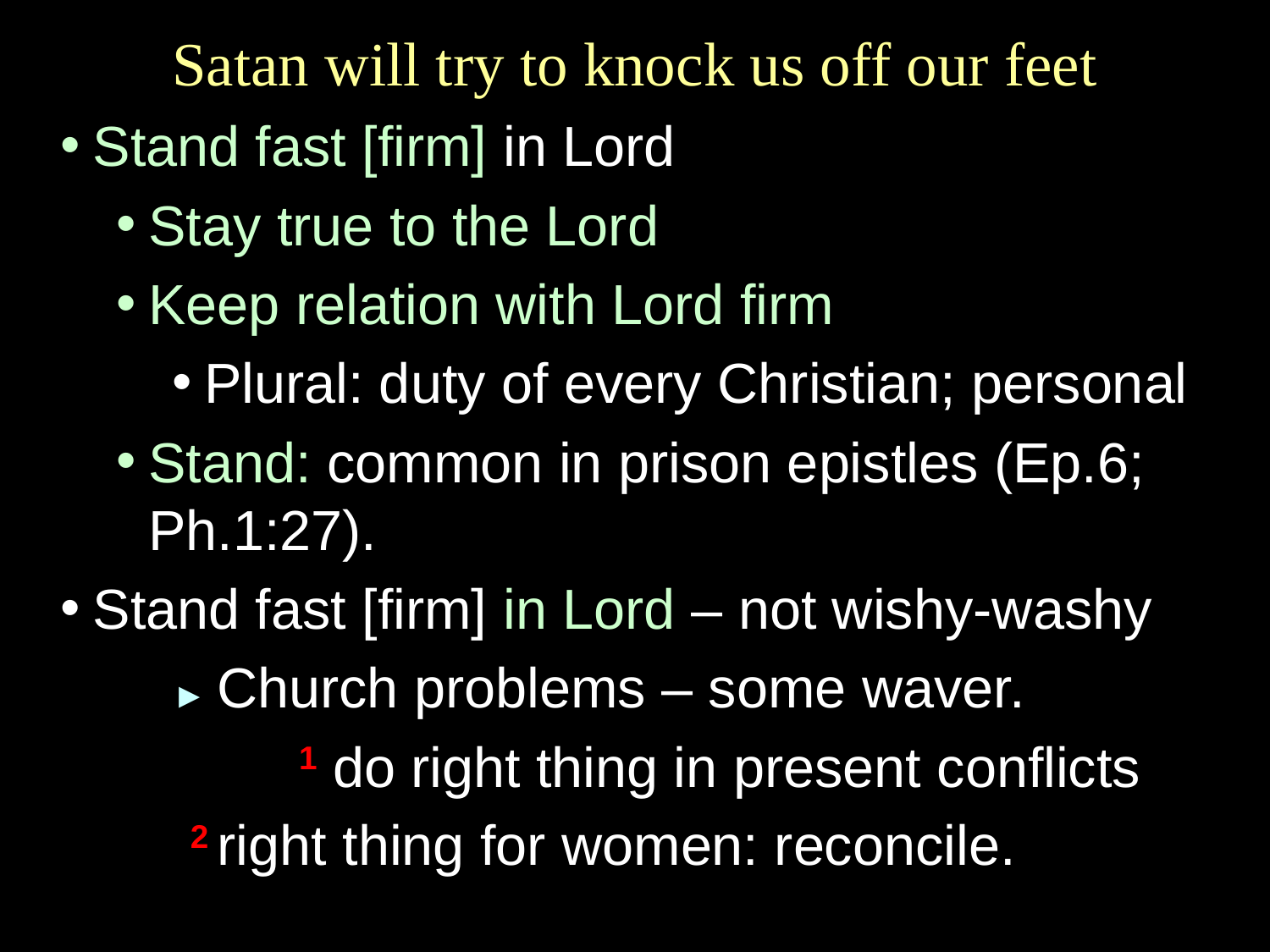

Satan will try to knock us off our feet
Stand fast [firm] in Lord
Stay true to the Lord
Keep relation with Lord firm
Plural: duty of every Christian; personal
Stand: common in prison epistles (Ep.6; Ph.1:27).
Stand fast [firm] in Lord – not wishy-washy
► Church problems – some waver.
	1 do right thing in present conflicts
  2 right thing for women: reconcile.